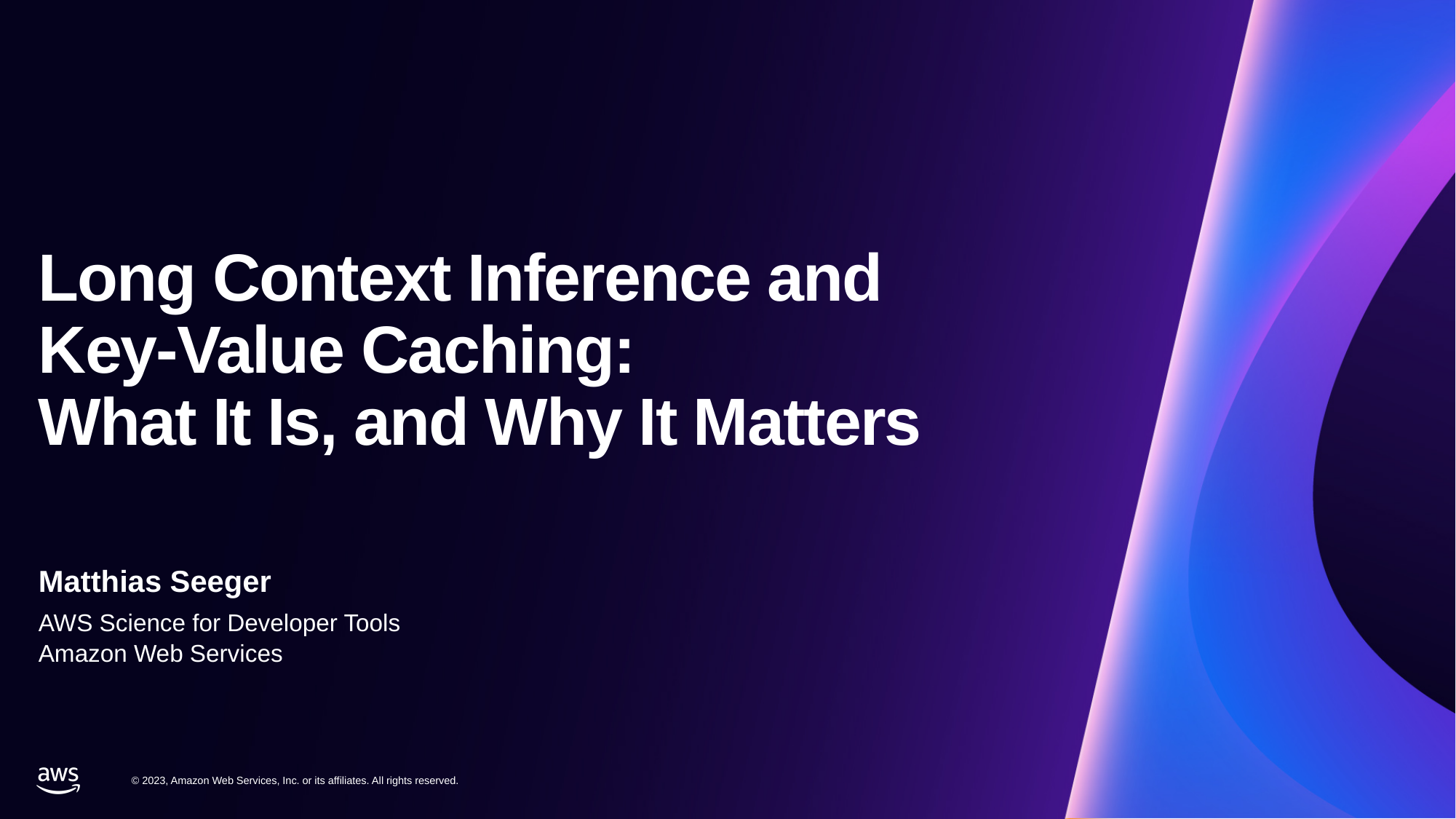

# Long Context Inference and Key-Value Caching: What It Is, and Why It Matters
Matthias Seeger
AWS Science for Developer Tools
Amazon Web Services